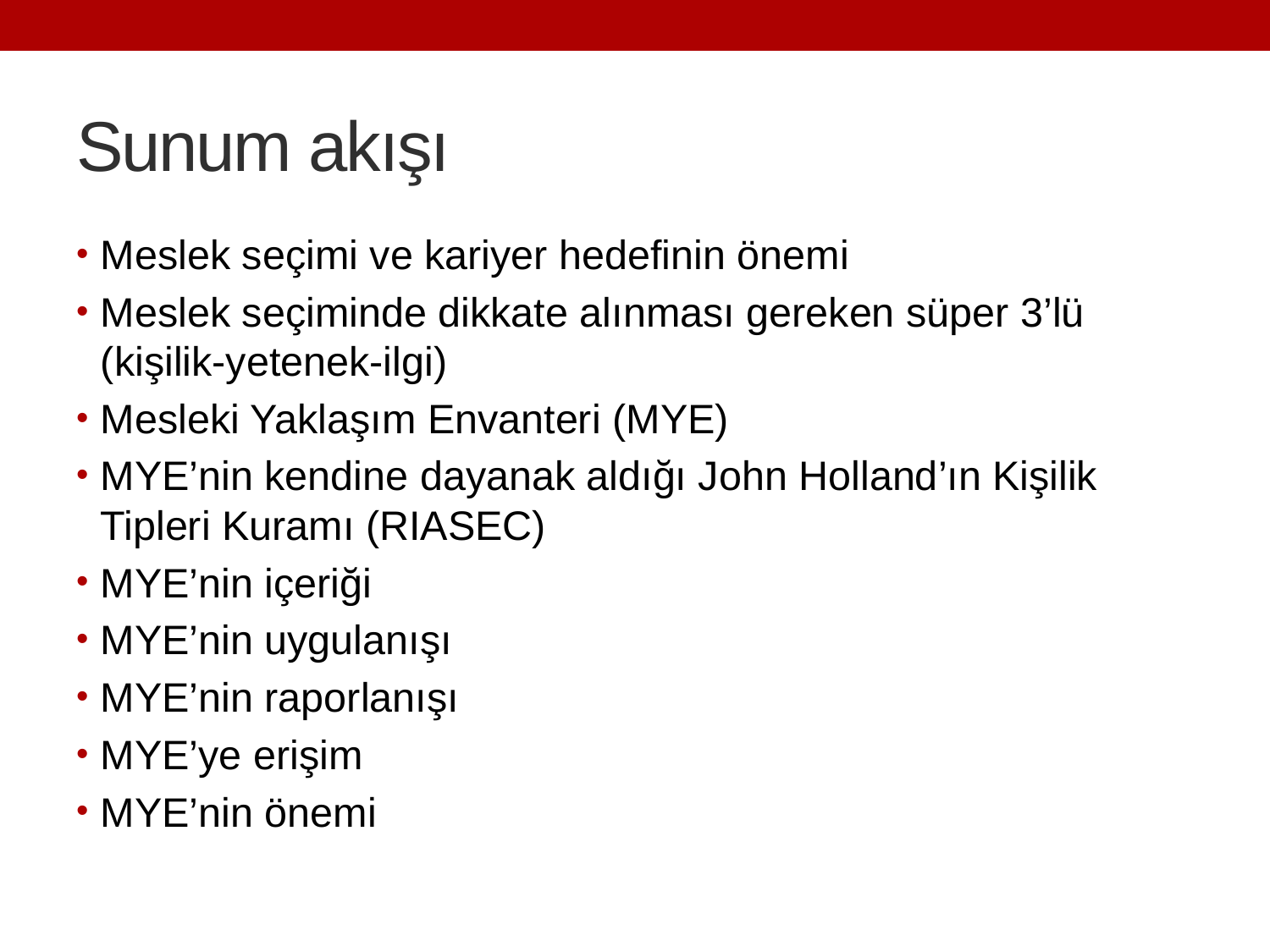

# Sunum akışı
Meslek seçimi ve kariyer hedefinin önemi
Meslek seçiminde dikkate alınması gereken süper 3’lü (kişilik-yetenek-ilgi)
Mesleki Yaklaşım Envanteri (MYE)
MYE’nin kendine dayanak aldığı John Holland’ın Kişilik Tipleri Kuramı (RIASEC)
MYE’nin içeriği
MYE’nin uygulanışı
MYE’nin raporlanışı
MYE’ye erişim
MYE’nin önemi